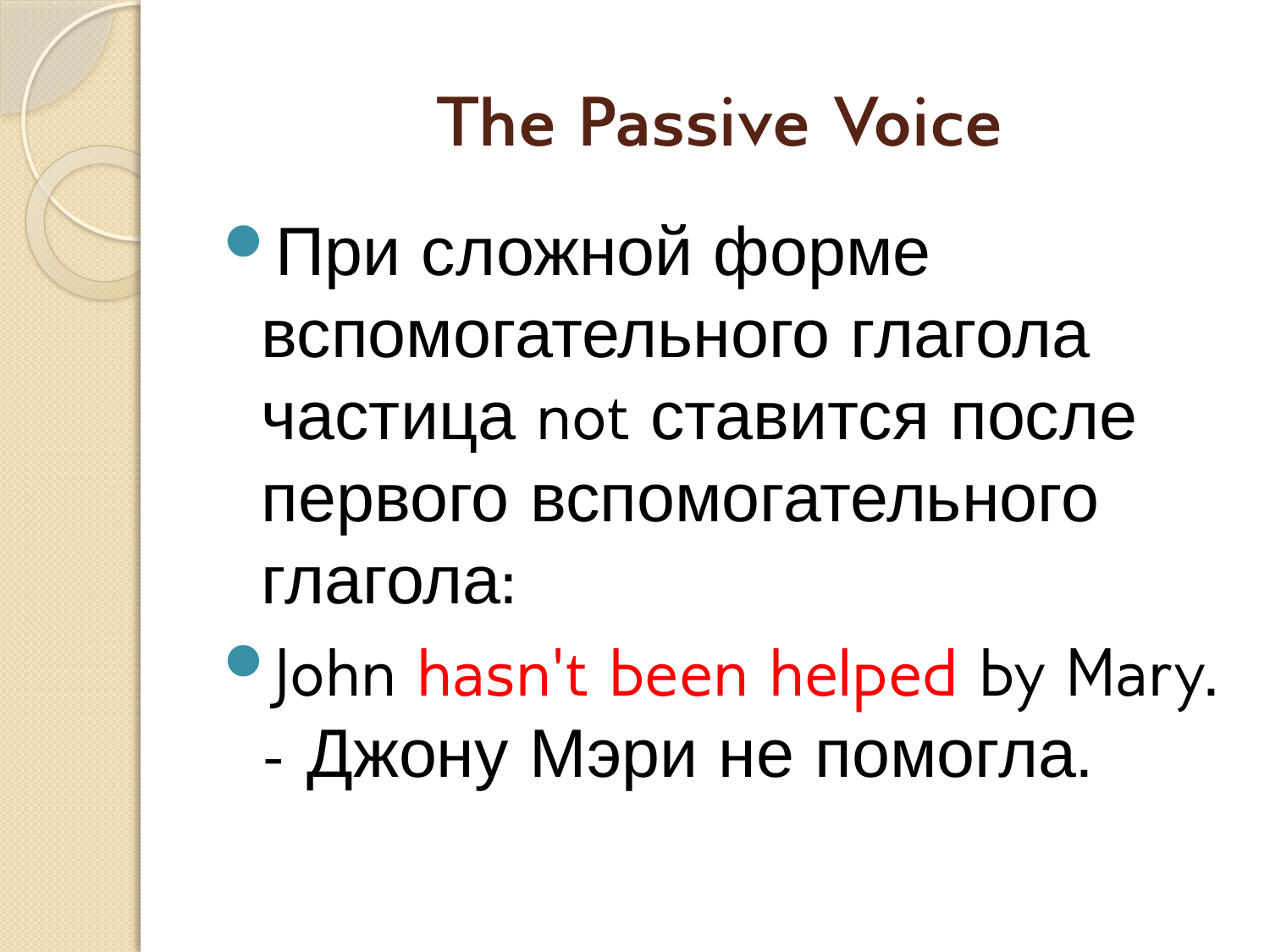

# The Passive Voice
При сложной форме вспомогательного глагола частица not ставится после первого вспомогательного глагола:
John hasn't been helped by Mary. - Джону Мэри не помогла.